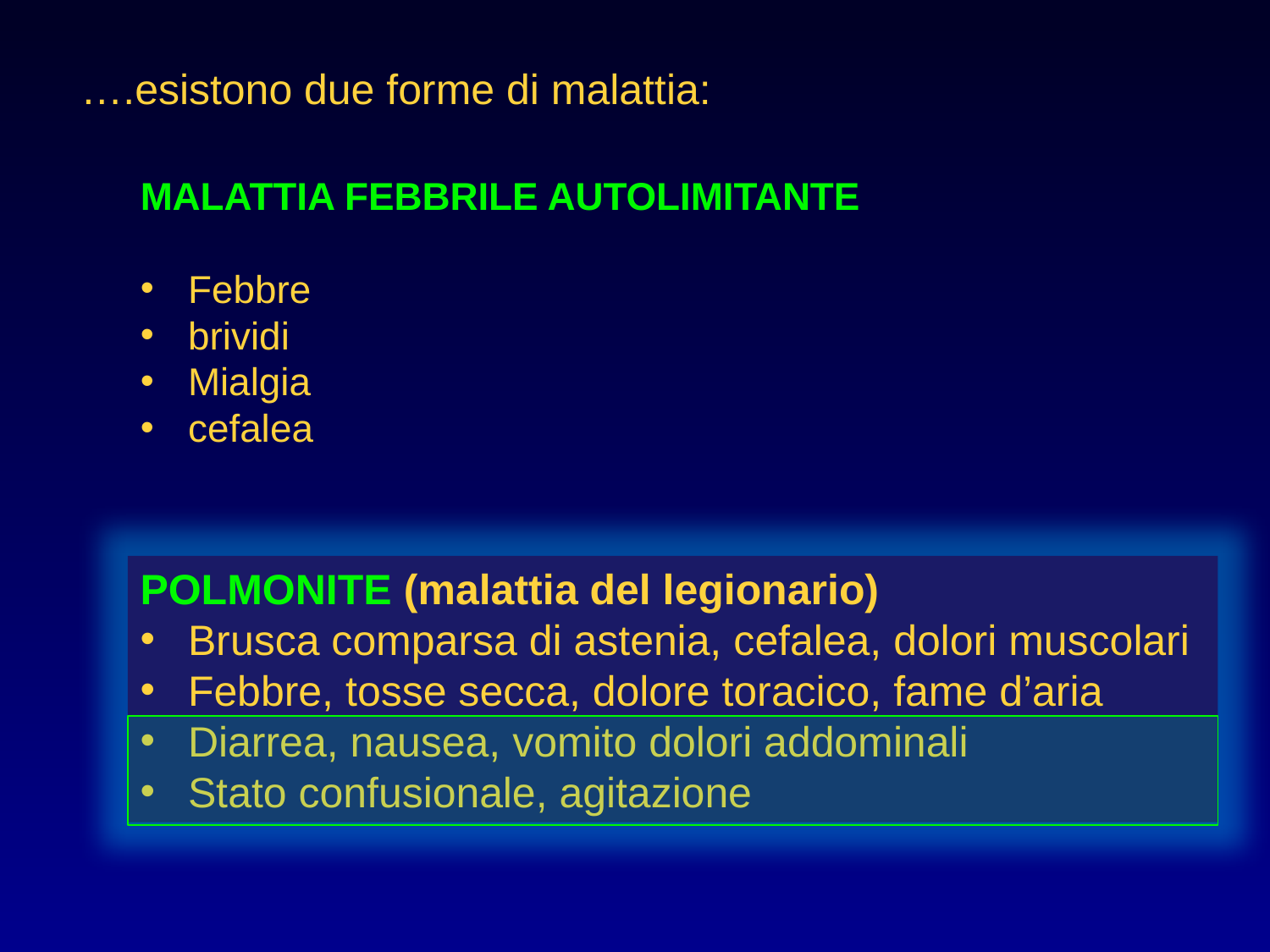

….esistono due forme di malattia:
MALATTIA FEBBRILE AUTOLIMITANTE

Febbre
brividi
Mialgia
cefalea
POLMONITE (malattia del legionario)
Brusca comparsa di astenia, cefalea, dolori muscolari
Febbre, tosse secca, dolore toracico, fame d’aria
Diarrea, nausea, vomito dolori addominali
Stato confusionale, agitazione